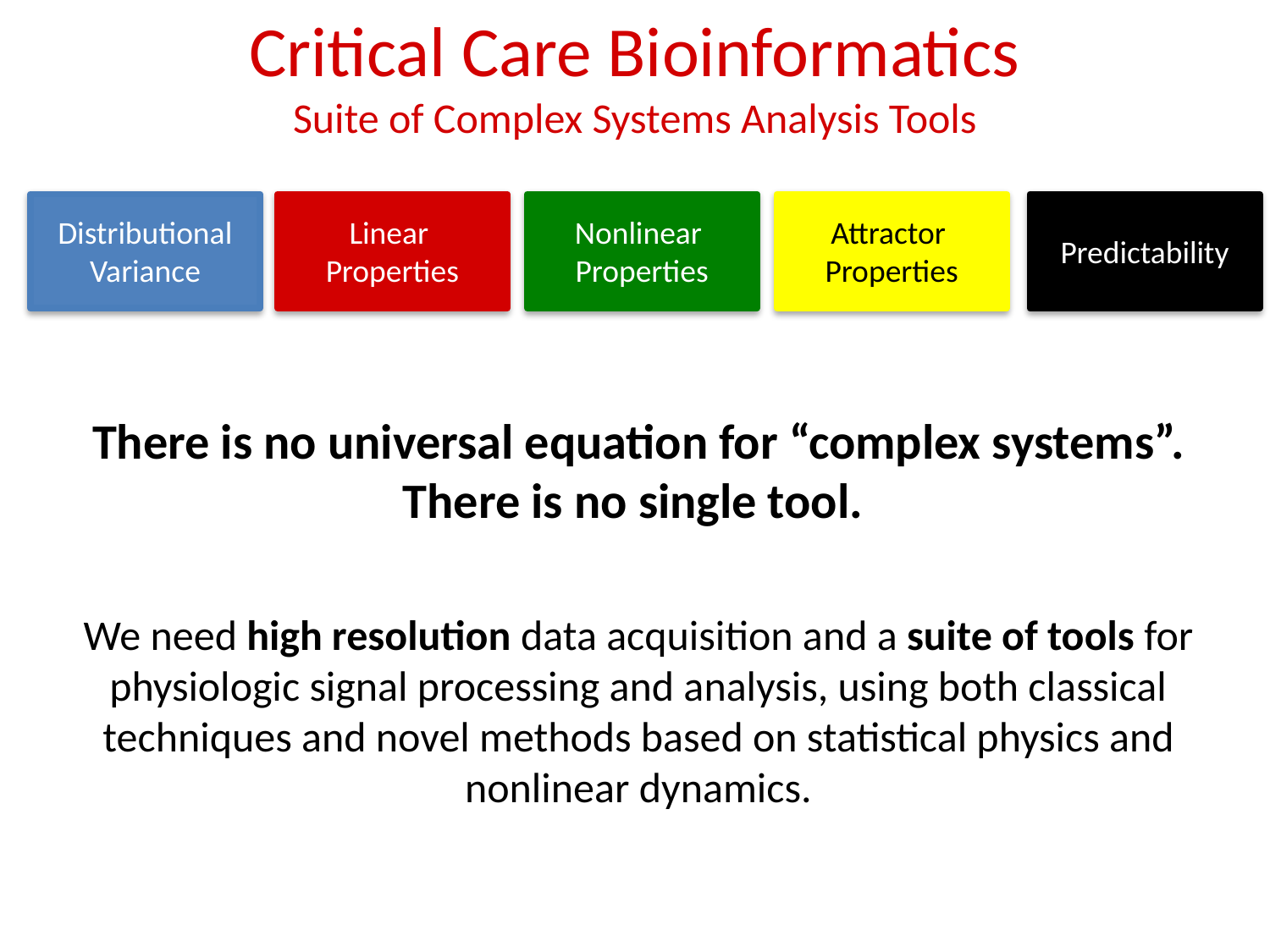

Critical Care Bioinformatics
Suite of Complex Systems Analysis Tools

Distributional
Variance

Linear
Properties

Nonlinear
Properties

Attractor
Properties

Predictability
There is no universal equation for “complex systems”. There is no single tool.

We need high resolution data acquisition and a suite of tools for physiologic signal processing and analysis, using both classical techniques and novel methods based on statistical physics and nonlinear dynamics.